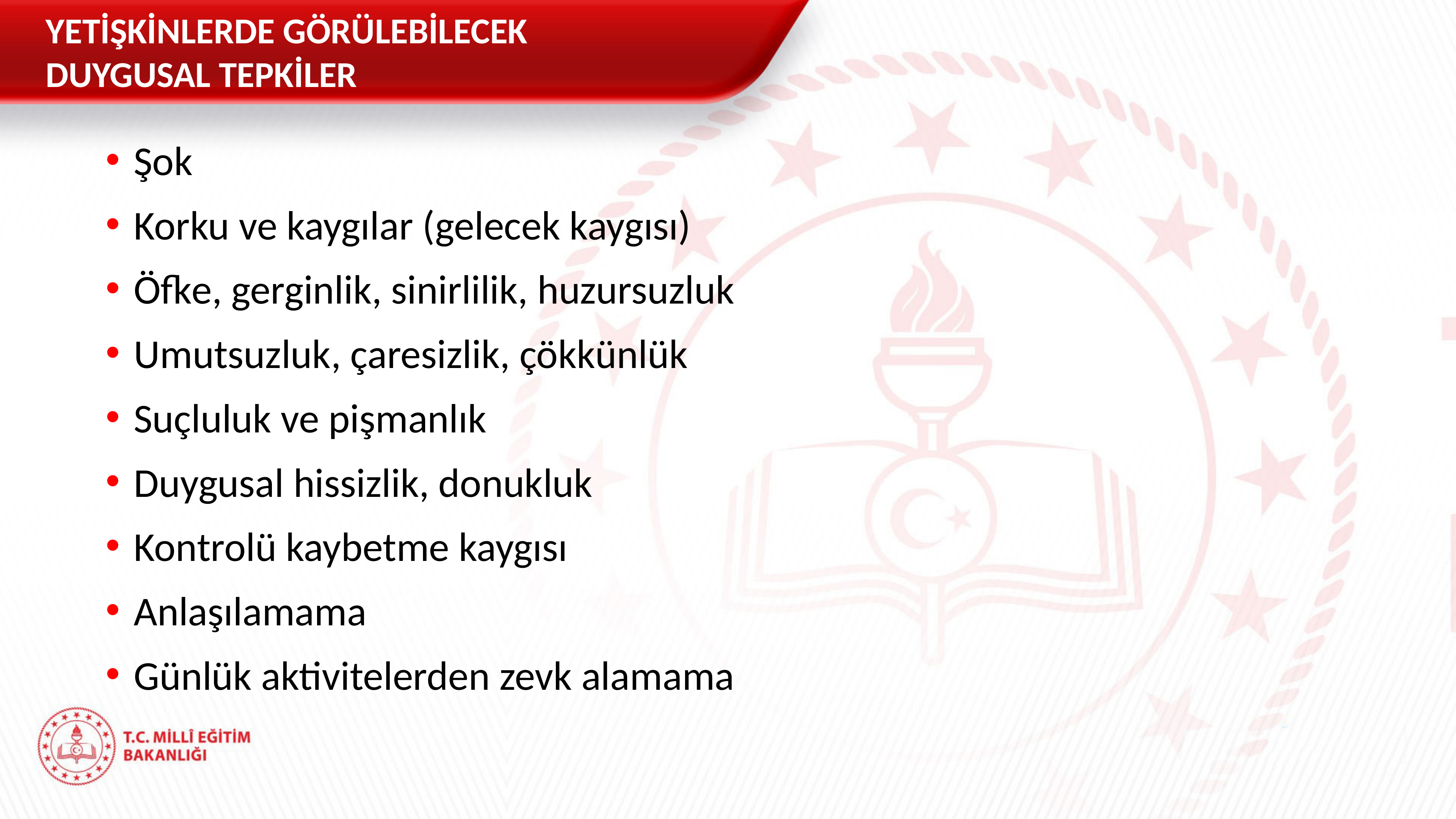

YETİŞKİNLERDE GÖRÜLEBİLECEK
DUYGUSAL TEPKİLER
Şok
Korku ve kaygılar (gelecek kaygısı)
Öfke, gerginlik, sinirlilik, huzursuzluk
Umutsuzluk, çaresizlik, çökkünlük
Suçluluk ve pişmanlık
Duygusal hissizlik, donukluk
Kontrolü kaybetme kaygısı
Anlaşılamama
Günlük aktivitelerden zevk alamama